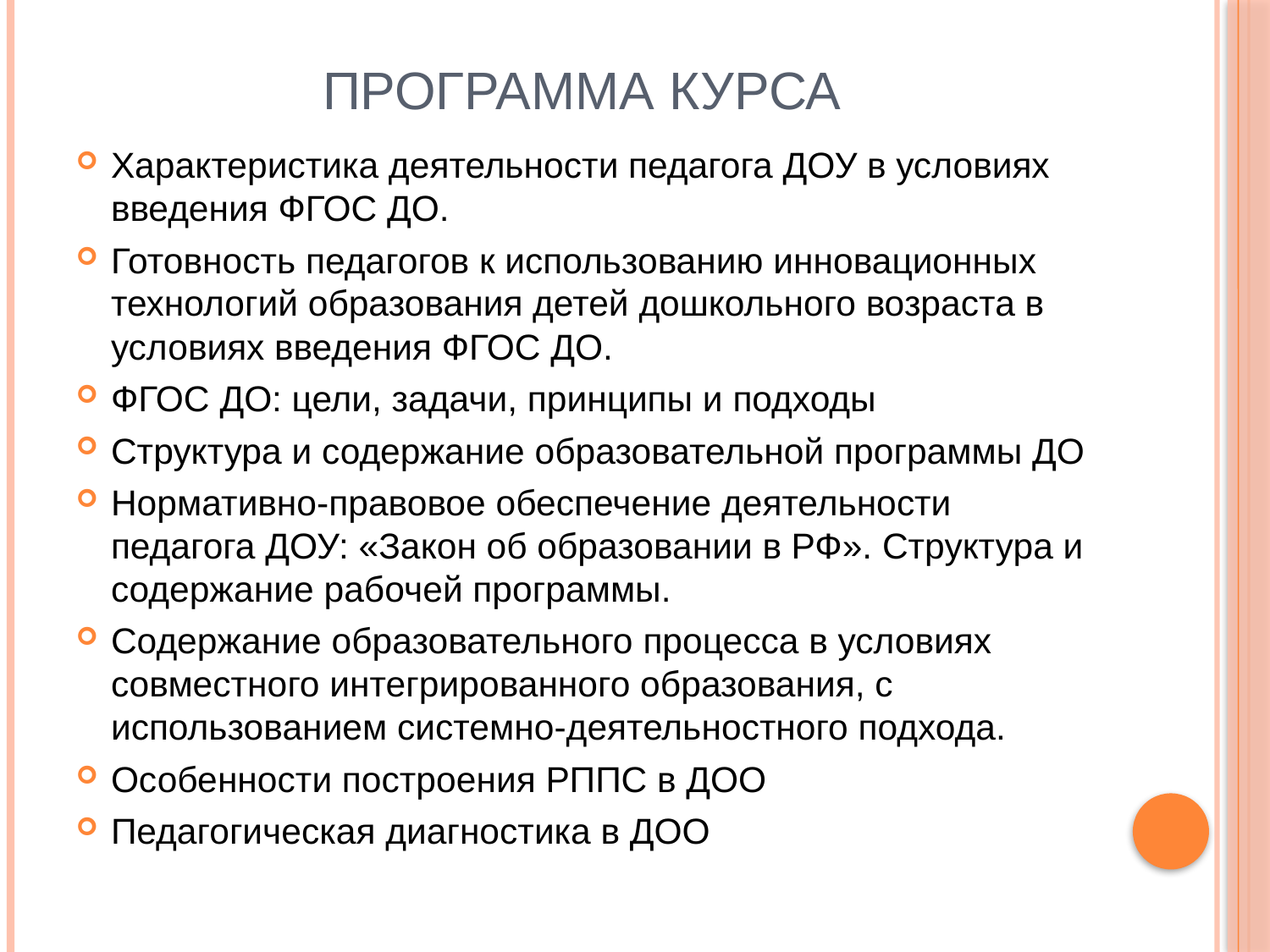

# Программа курса
Характеристика деятельности педагога ДОУ в условиях введения ФГОС ДО.
Готовность педагогов к использованию инновационных технологий образования детей дошкольного возраста в условиях введения ФГОС ДО.
ФГОС ДО: цели, задачи, принципы и подходы
Структура и содержание образовательной программы ДО
Нормативно-правовое обеспечение деятельности педагога ДОУ: «Закон об образовании в РФ». Структура и содержание рабочей программы.
Содержание образовательного процесса в условиях совместного интегрированного образования, с использованием системно-деятельностного подхода.
Особенности построения РППС в ДОО
Педагогическая диагностика в ДОО